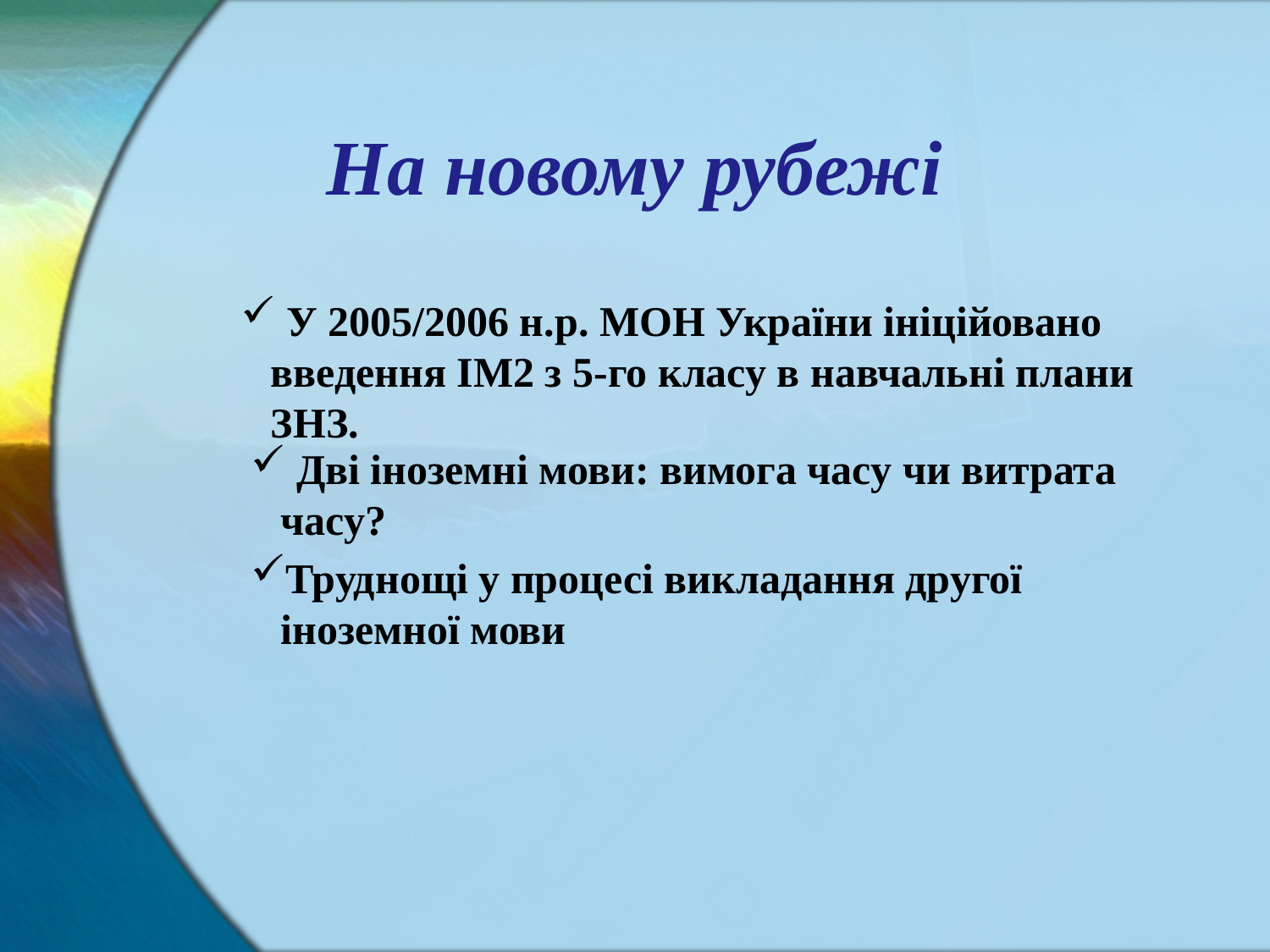

# На новому рубежі
 У 2005/2006 н.р. МОН України ініційовано введення ІМ2 з 5-го класу в навчальні плани ЗНЗ.
 Дві іноземні мови: вимога часу чи витрата часу?
Труднощі у процесі викладання другої іноземної мови